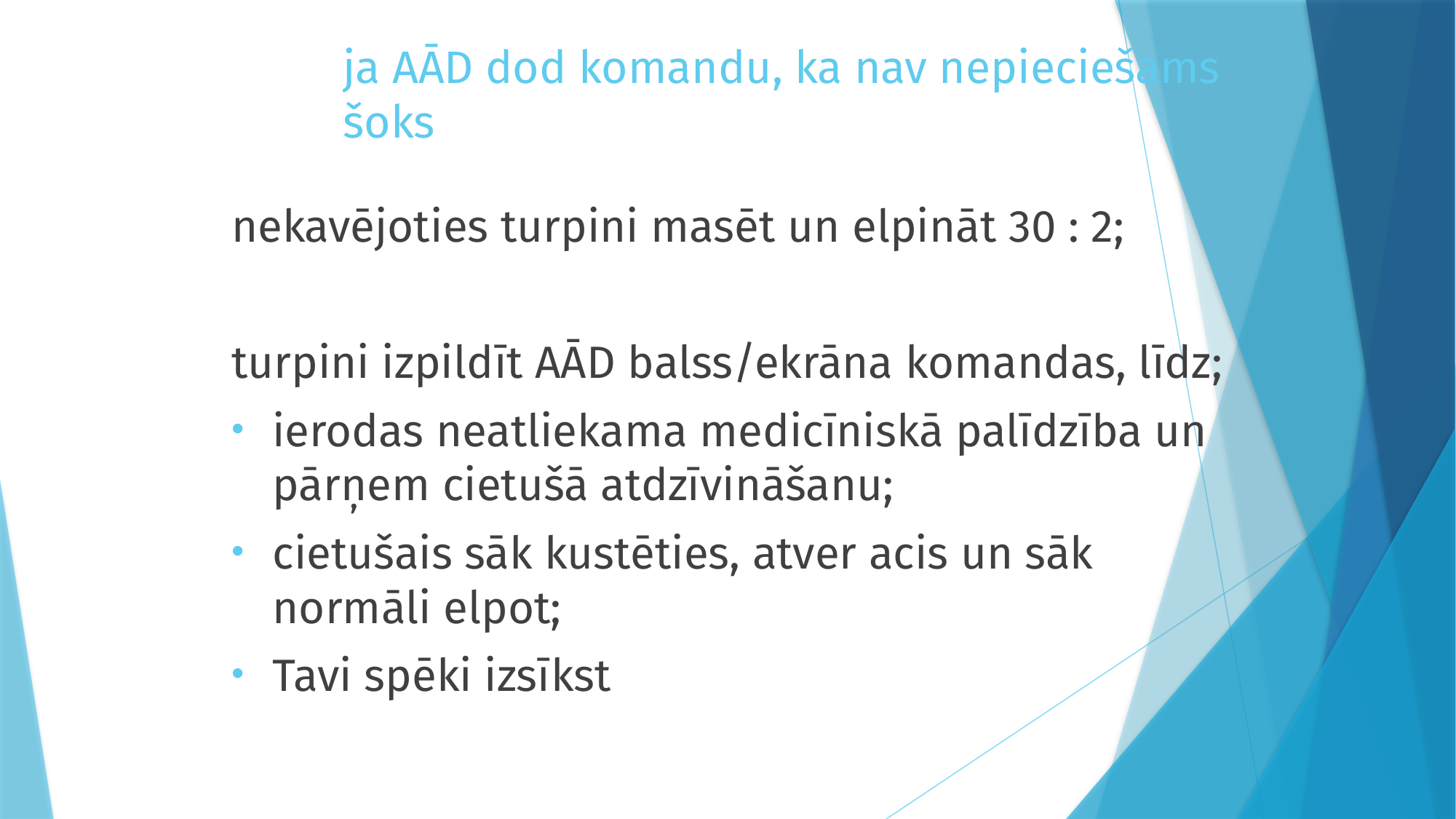

# ja AĀD dod komandu, ka nav nepieciešams šoks
nekavējoties turpini masēt un elpināt 30 : 2;

turpini izpildīt AĀD balss/ekrāna komandas, līdz;
ierodas neatliekama medicīniskā palīdzība un pārņem cietušā atdzīvināšanu;
cietušais sāk kustēties, atver acis un sāk normāli elpot;
Tavi spēki izsīkst